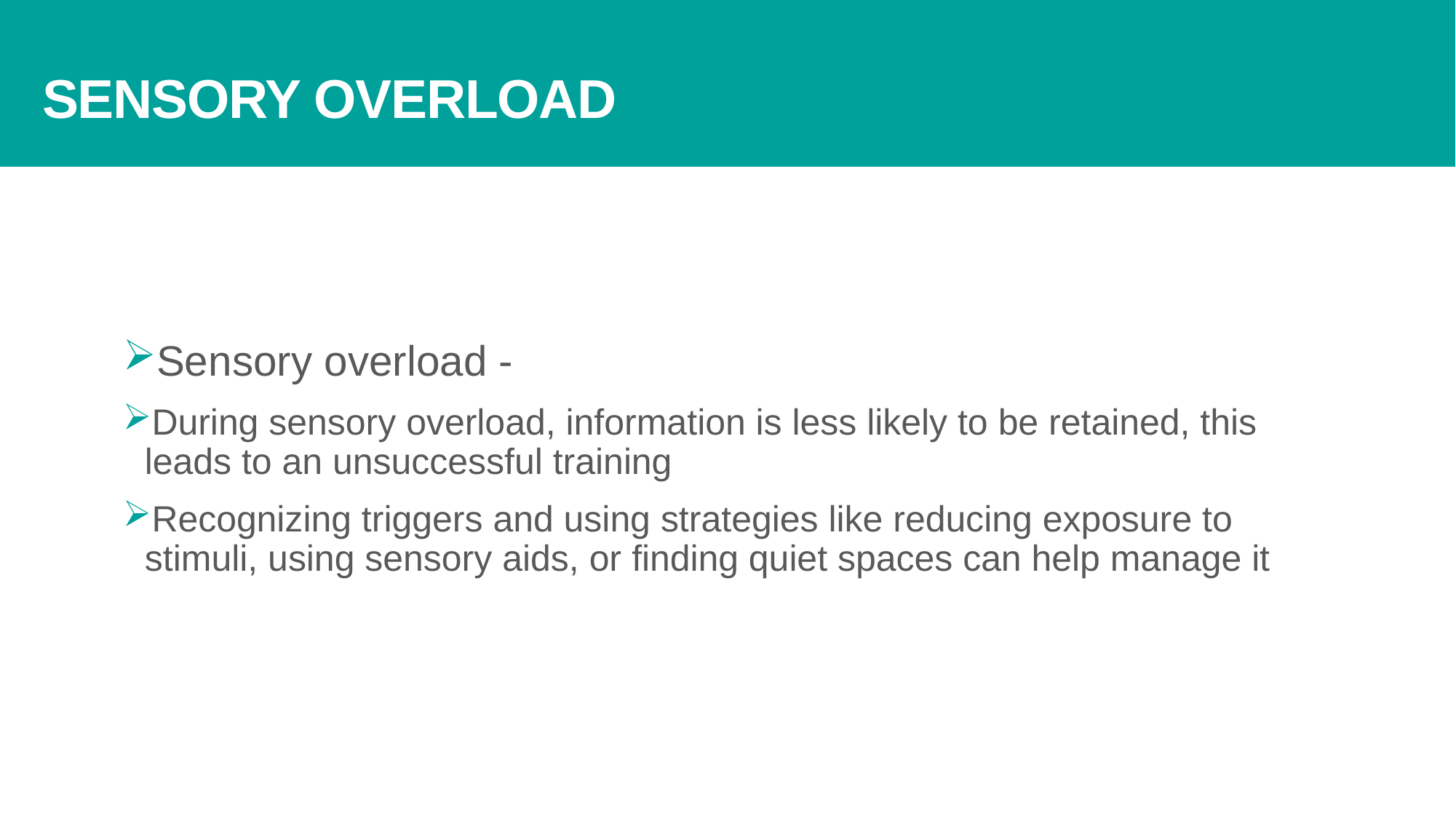

# SENSORY OVERLOAD
Sensory overload -
During sensory overload, information is less likely to be retained, this leads to an unsuccessful training
Recognizing triggers and using strategies like reducing exposure to stimuli, using sensory aids, or finding quiet spaces can help manage it